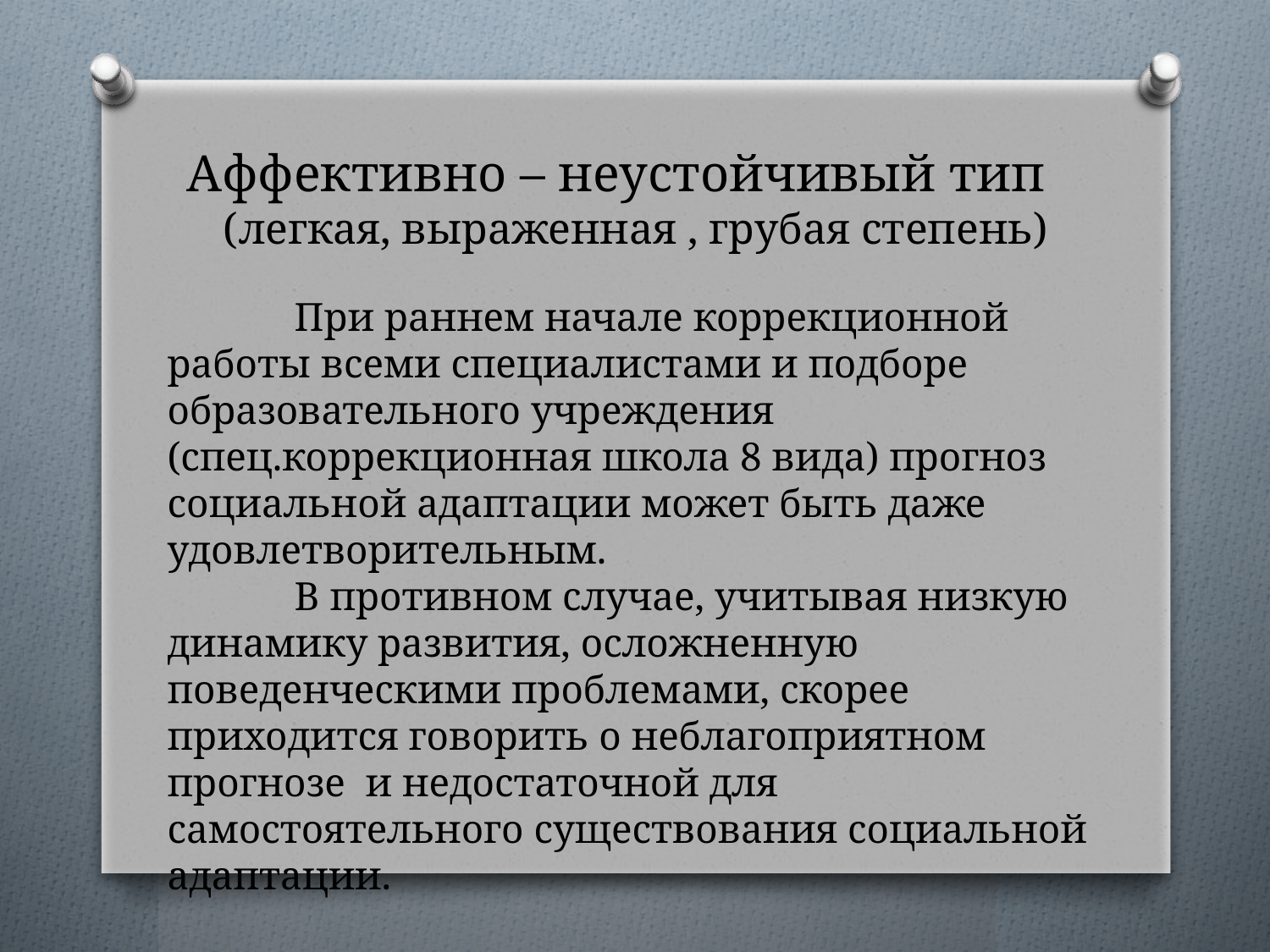

# Аффективно – неустойчивый тип (легкая, выраженная , грубая степень)
	При раннем начале коррекционной работы всеми специалистами и подборе образовательного учреждения (спец.коррекционная школа 8 вида) прогноз социальной адаптации может быть даже удовлетворительным.
	В противном случае, учитывая низкую динамику развития, осложненную поведенческими проблемами, скорее приходится говорить о неблагоприятном прогнозе  и недостаточной для самостоятельного существования социальной адаптации.